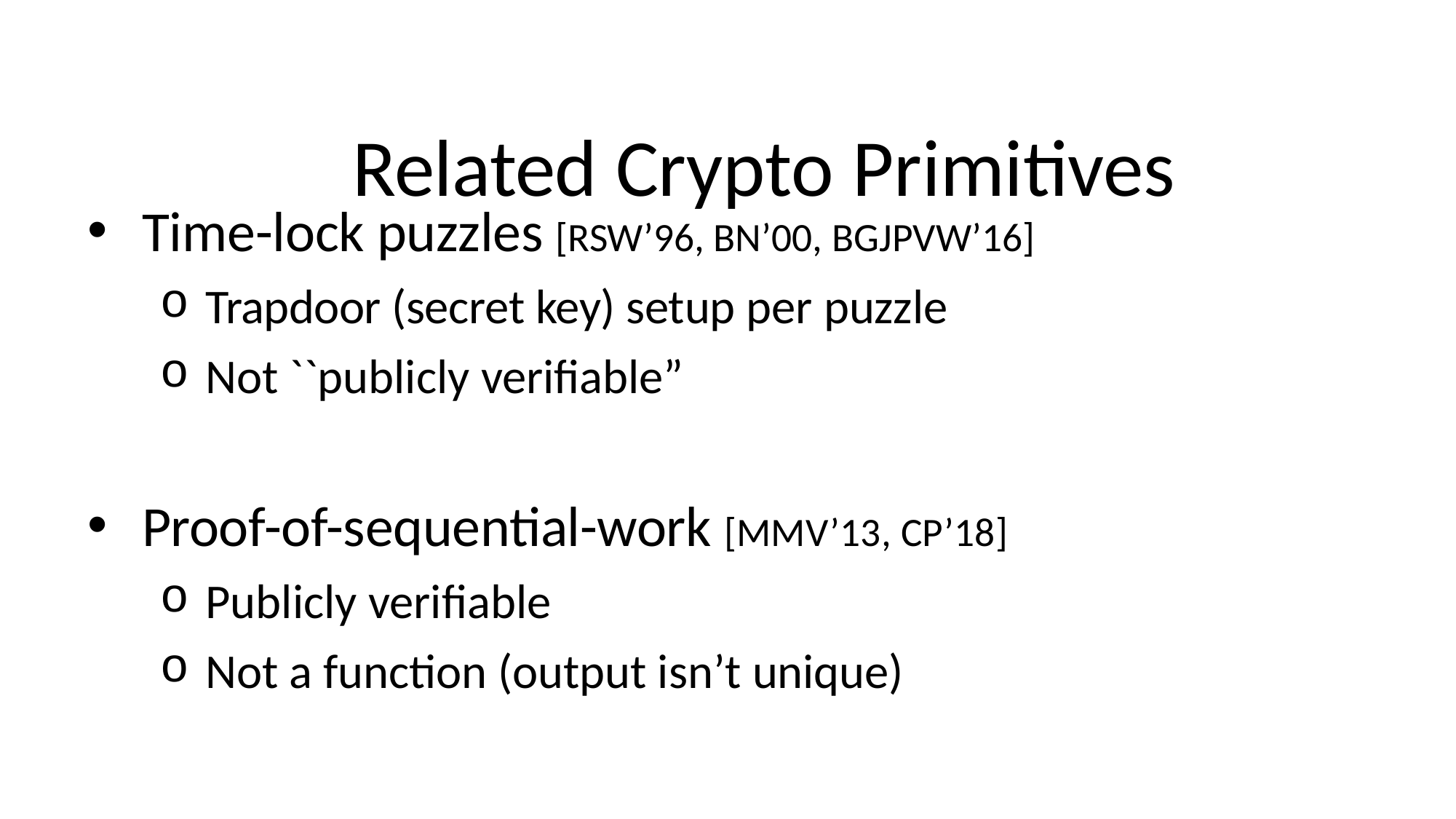

53
# Related Crypto Primitives
Time-lock puzzles [RSW’96, BN’00, BGJPVW’16]
Trapdoor (secret key) setup per puzzle
Not ``publicly verifiable”

Proof-of-sequential-work [MMV’13, CP’18]
Publicly verifiable
Not a function (output isn’t unique)